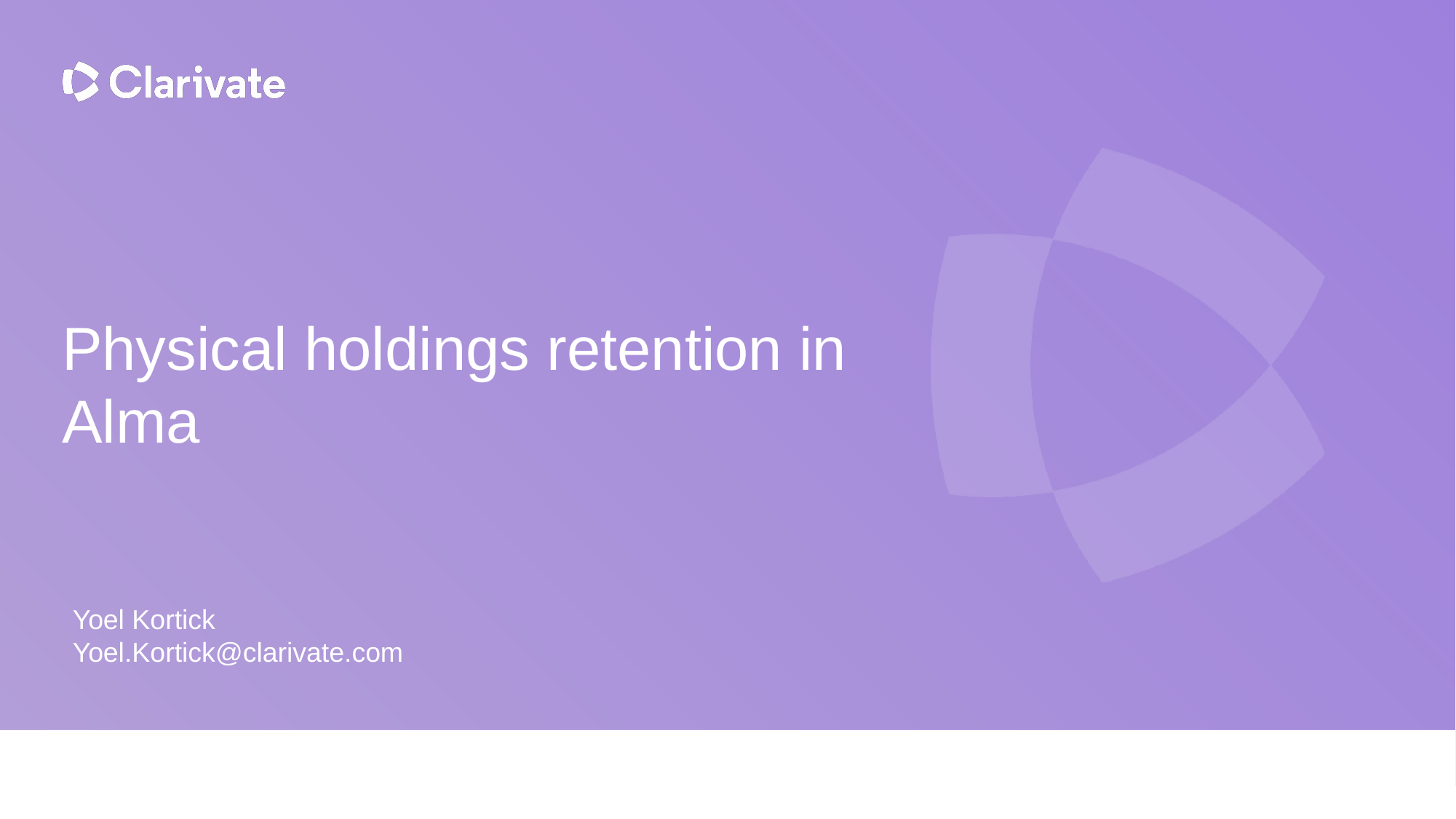

Physical holdings retention in Alma

Yoel Kortick
Yoel.Kortick@clarivate.com